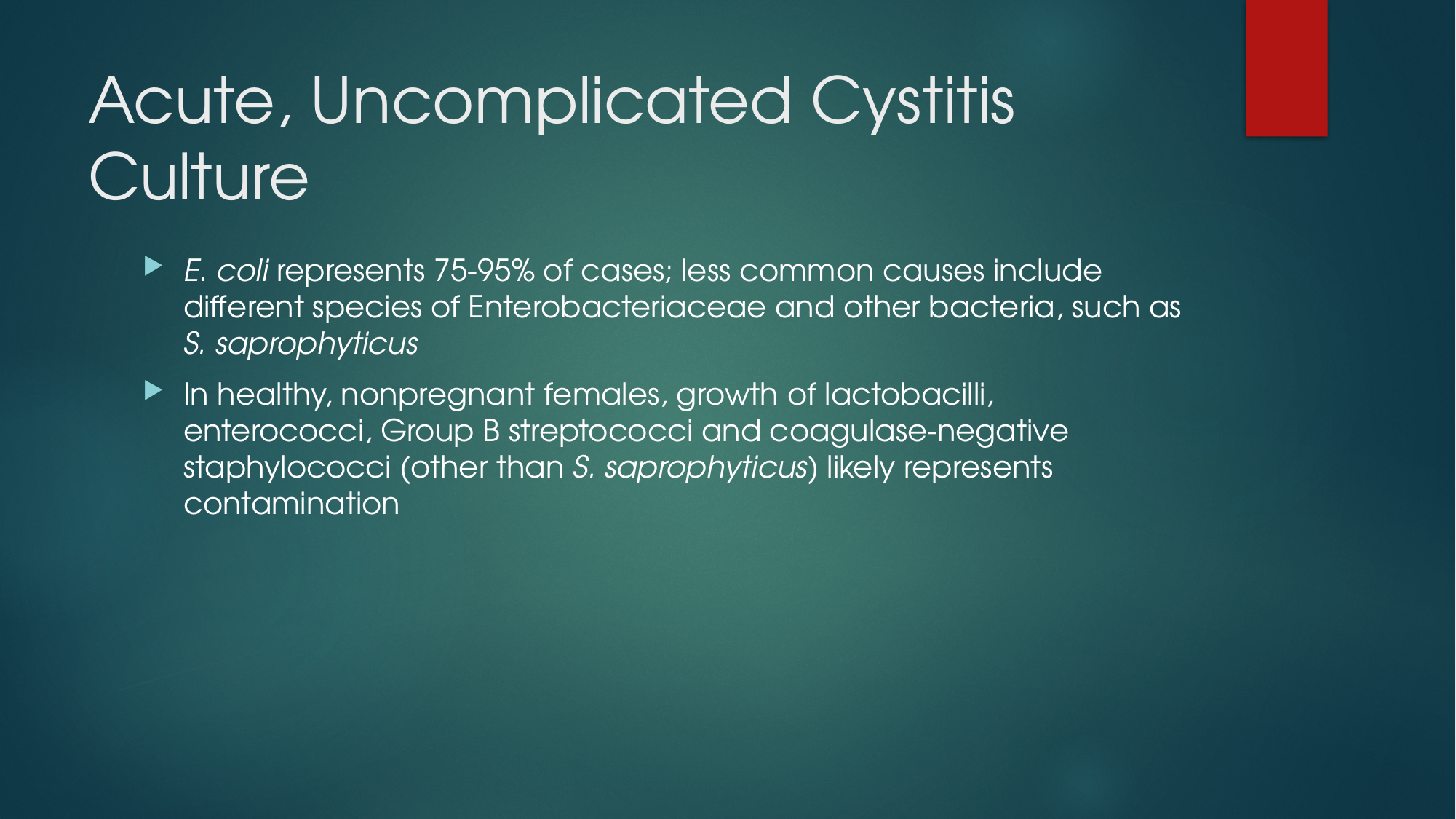

# Acute, Uncomplicated Cystitis Culture
E. coli represents 75-95% of cases; less common causes include different species of Enterobacteriaceae and other bacteria, such as S. saprophyticus
In healthy, nonpregnant females, growth of lactobacilli, enterococci, Group B streptococci and coagulase-negative staphylococci (other than S. saprophyticus) likely represents contamination